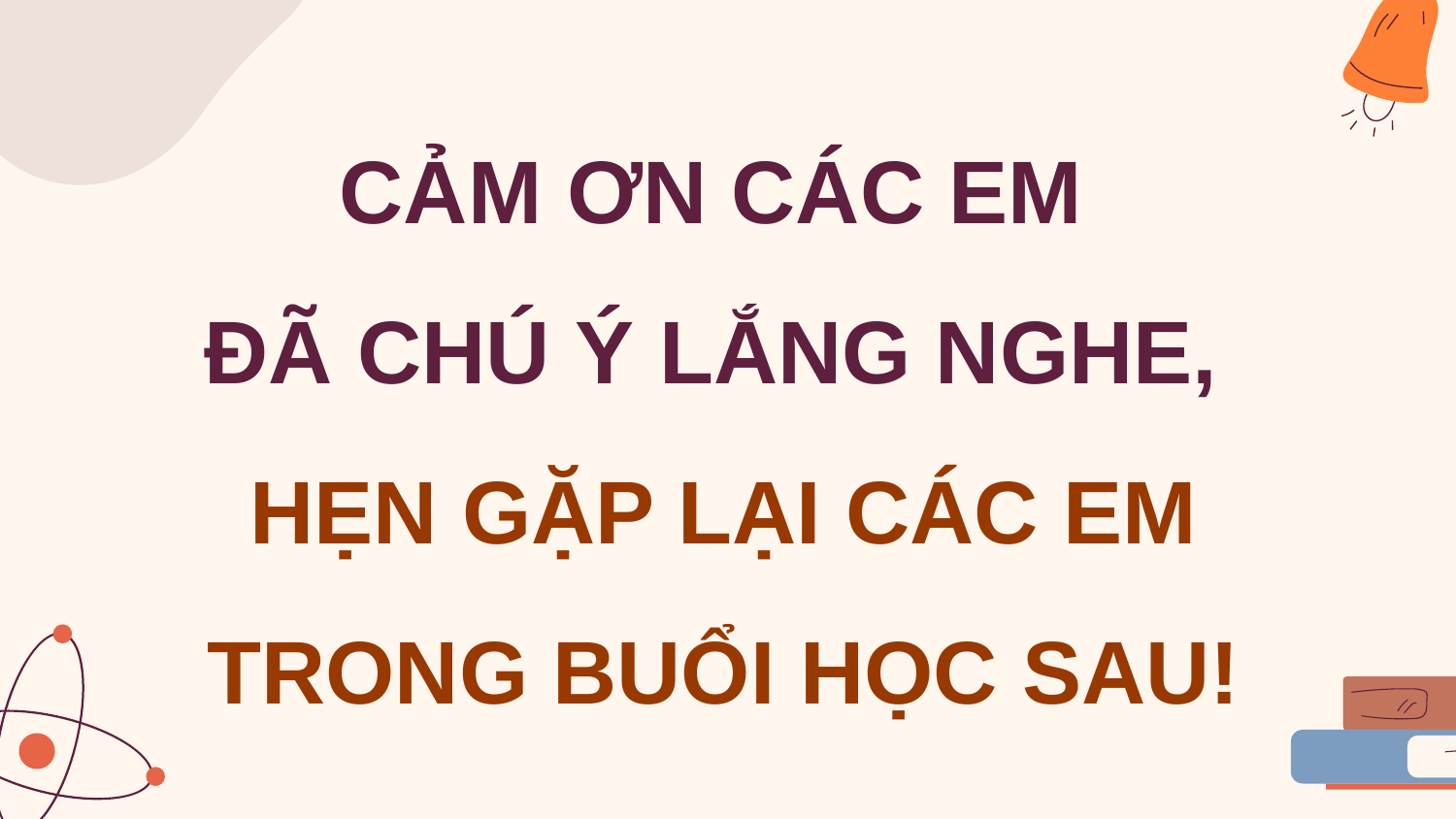

CẢM ƠN CÁC EM
ĐÃ CHÚ Ý LẮNG NGHE,
HẸN GẶP LẠI CÁC EM TRONG BUỔI HỌC SAU!